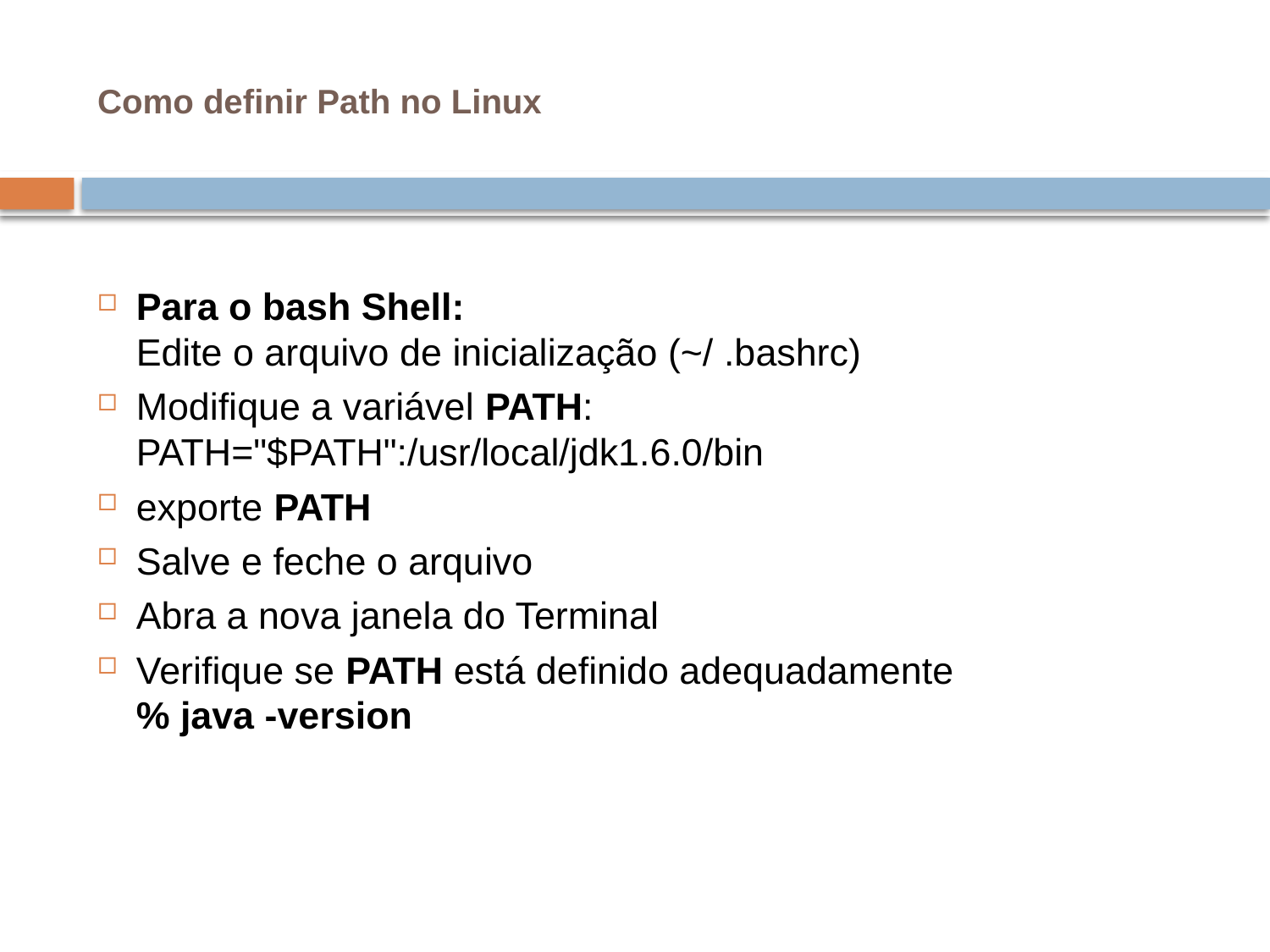

# Como definir Path no Linux

Para o bash Shell:
Edite o arquivo de inicialização (~/ .bashrc)
Modifique a variável PATH:
PATH="$PATH":/usr/local/jdk1.6.0/bin
exporte PATH
Salve e feche o arquivo
Abra a nova janela do Terminal
Verifique se PATH está definido adequadamente
% java -version